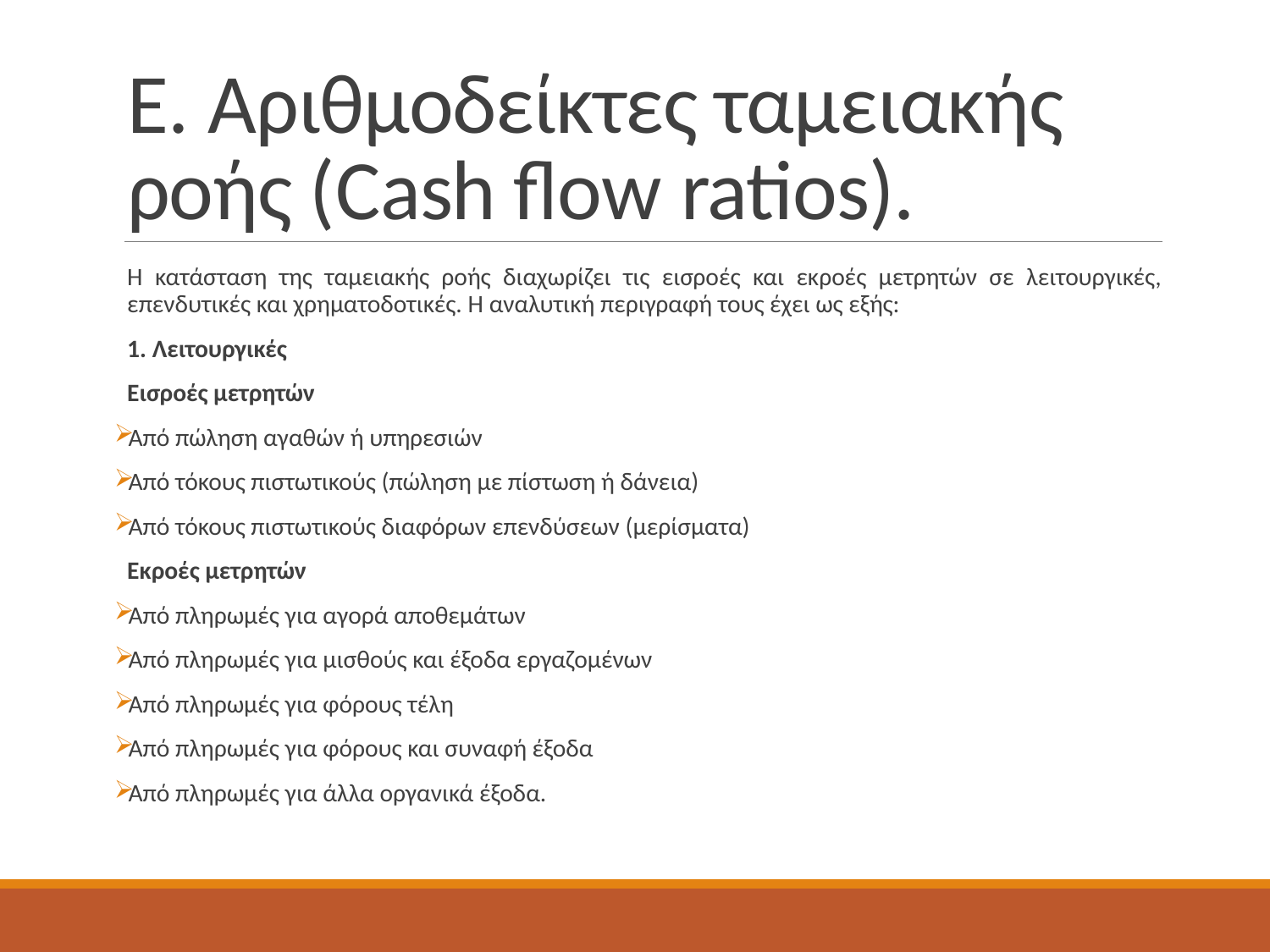

# Ε. Αριθμοδείκτες ταμειακής ροής (Cash flow ratios).
Η κατάσταση της ταμειακής ροής διαχωρίζει τις εισροές και εκροές μετρητών σε λειτουργικές, επενδυτικές και χρηματοδοτικές. Η αναλυτική περιγραφή τους έχει ως εξής:
1. Λειτουργικές
Εισροές μετρητών
Από πώληση αγαθών ή υπηρεσιών
Από τόκους πιστωτικούς (πώληση με πίστωση ή δάνεια)
Από τόκους πιστωτικούς διαφόρων επενδύσεων (μερίσματα)
Εκροές μετρητών
Από πληρωμές για αγορά αποθεμάτων
Από πληρωμές για μισθούς και έξοδα εργαζομένων
Από πληρωμές για φόρους τέλη
Από πληρωμές για φόρους και συναφή έξοδα
Από πληρωμές για άλλα οργανικά έξοδα.